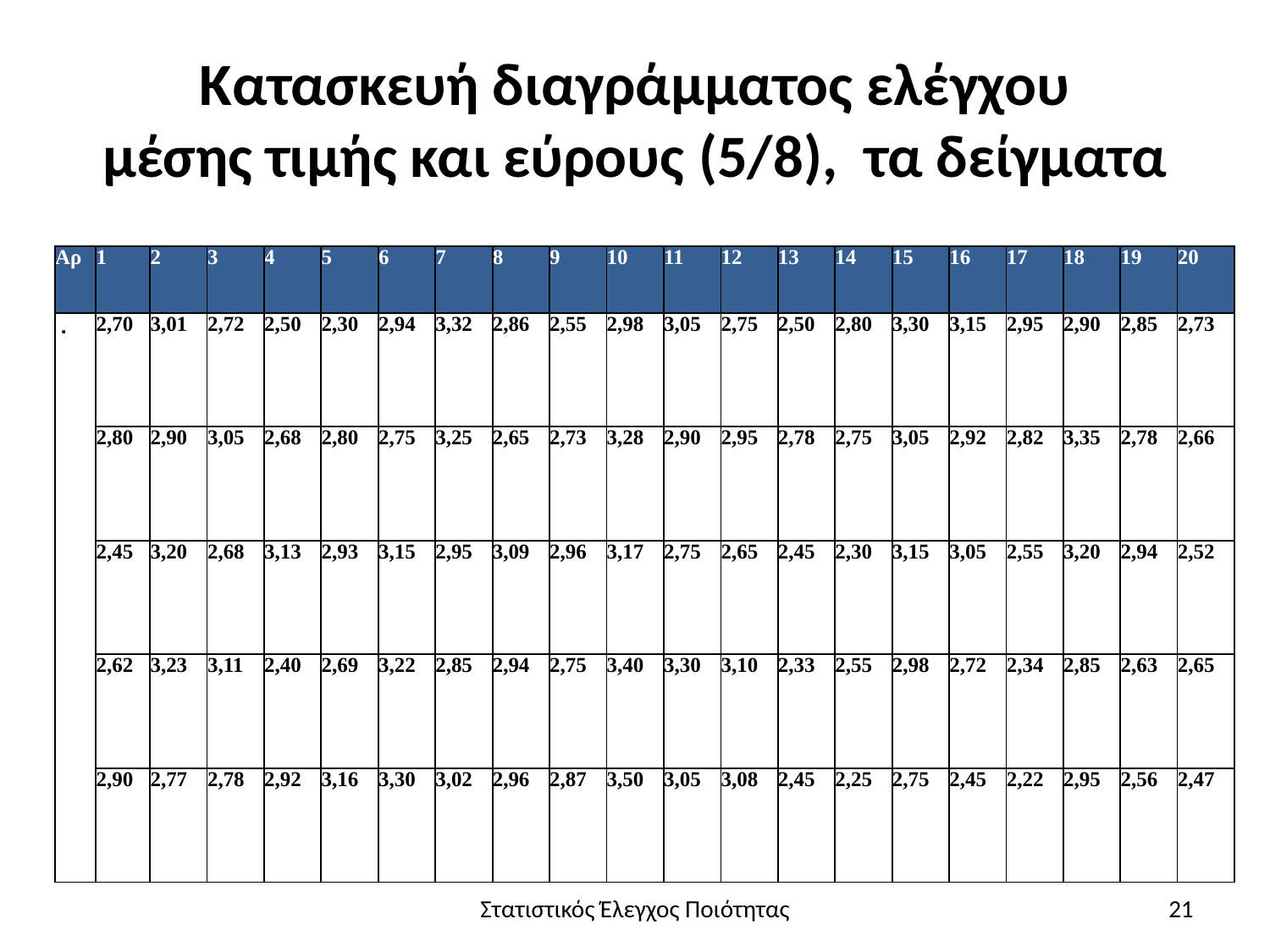

# Κατασκευή διαγράμματος ελέγχου μέσης τιμής και εύρους (5/8),  τα δείγματα
| Αρ | 1 | 2 | 3 | 4 | 5 | 6 | 7 | 8 | 9 | 10 | 11 | 12 | 13 | 14 | 15 | 16 | 17 | 18 | 19 | 20 |
| --- | --- | --- | --- | --- | --- | --- | --- | --- | --- | --- | --- | --- | --- | --- | --- | --- | --- | --- | --- | --- |
| . | 2,70 | 3,01 | 2,72 | 2,50 | 2,30 | 2,94 | 3,32 | 2,86 | 2,55 | 2,98 | 3,05 | 2,75 | 2,50 | 2,80 | 3,30 | 3,15 | 2,95 | 2,90 | 2,85 | 2,73 |
|  | 2,80 | 2,90 | 3,05 | 2,68 | 2,80 | 2,75 | 3,25 | 2,65 | 2,73 | 3,28 | 2,90 | 2,95 | 2,78 | 2,75 | 3,05 | 2,92 | 2,82 | 3,35 | 2,78 | 2,66 |
|  | 2,45 | 3,20 | 2,68 | 3,13 | 2,93 | 3,15 | 2,95 | 3,09 | 2,96 | 3,17 | 2,75 | 2,65 | 2,45 | 2,30 | 3,15 | 3,05 | 2,55 | 3,20 | 2,94 | 2,52 |
|  | 2,62 | 3,23 | 3,11 | 2,40 | 2,69 | 3,22 | 2,85 | 2,94 | 2,75 | 3,40 | 3,30 | 3,10 | 2,33 | 2,55 | 2,98 | 2,72 | 2,34 | 2,85 | 2,63 | 2,65 |
|  | 2,90 | 2,77 | 2,78 | 2,92 | 3,16 | 3,30 | 3,02 | 2,96 | 2,87 | 3,50 | 3,05 | 3,08 | 2,45 | 2,25 | 2,75 | 2,45 | 2,22 | 2,95 | 2,56 | 2,47 |
Στατιστικός Έλεγχος Ποιότητας
21